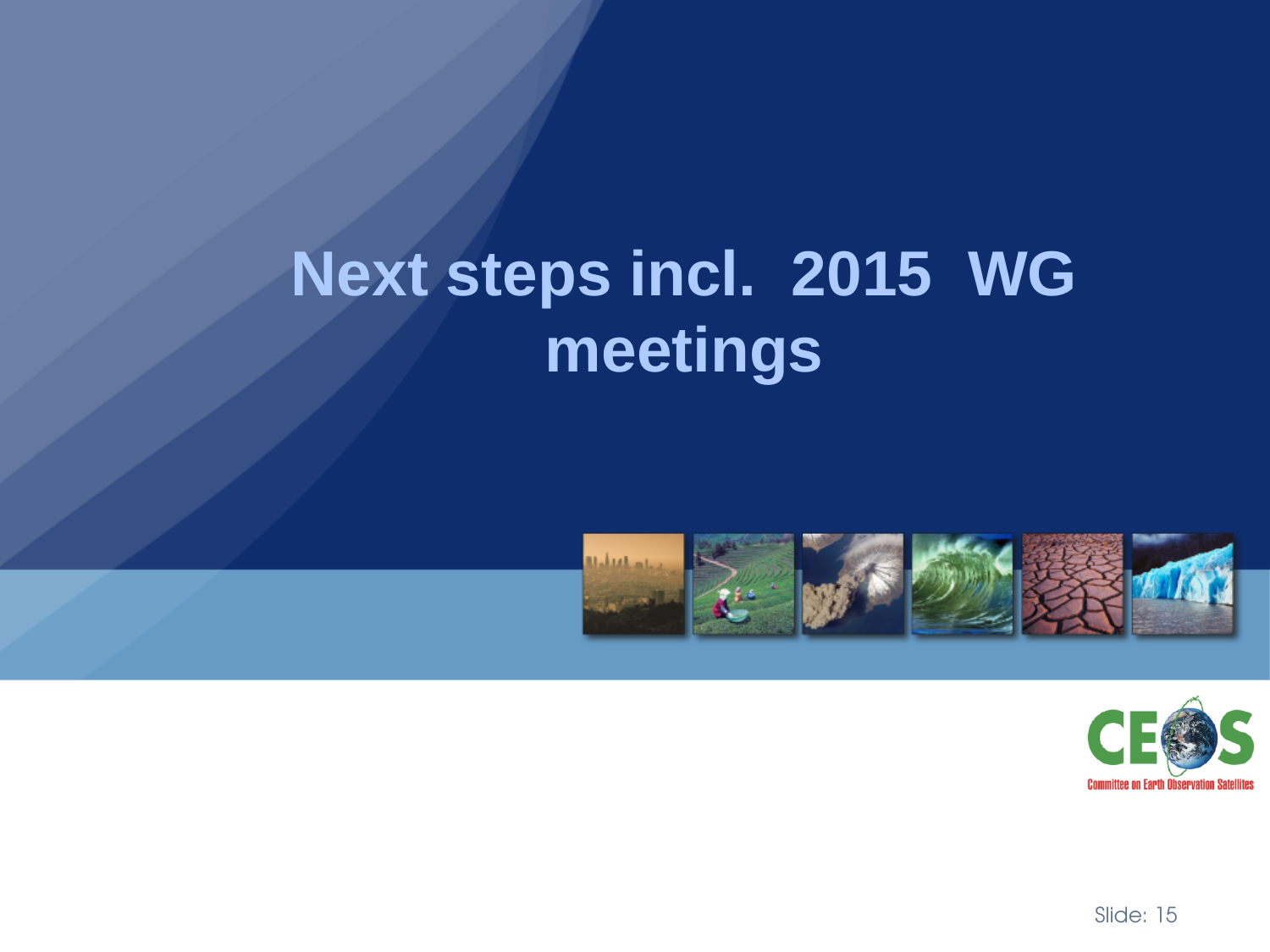

# Next steps incl.  2015  WG meetings